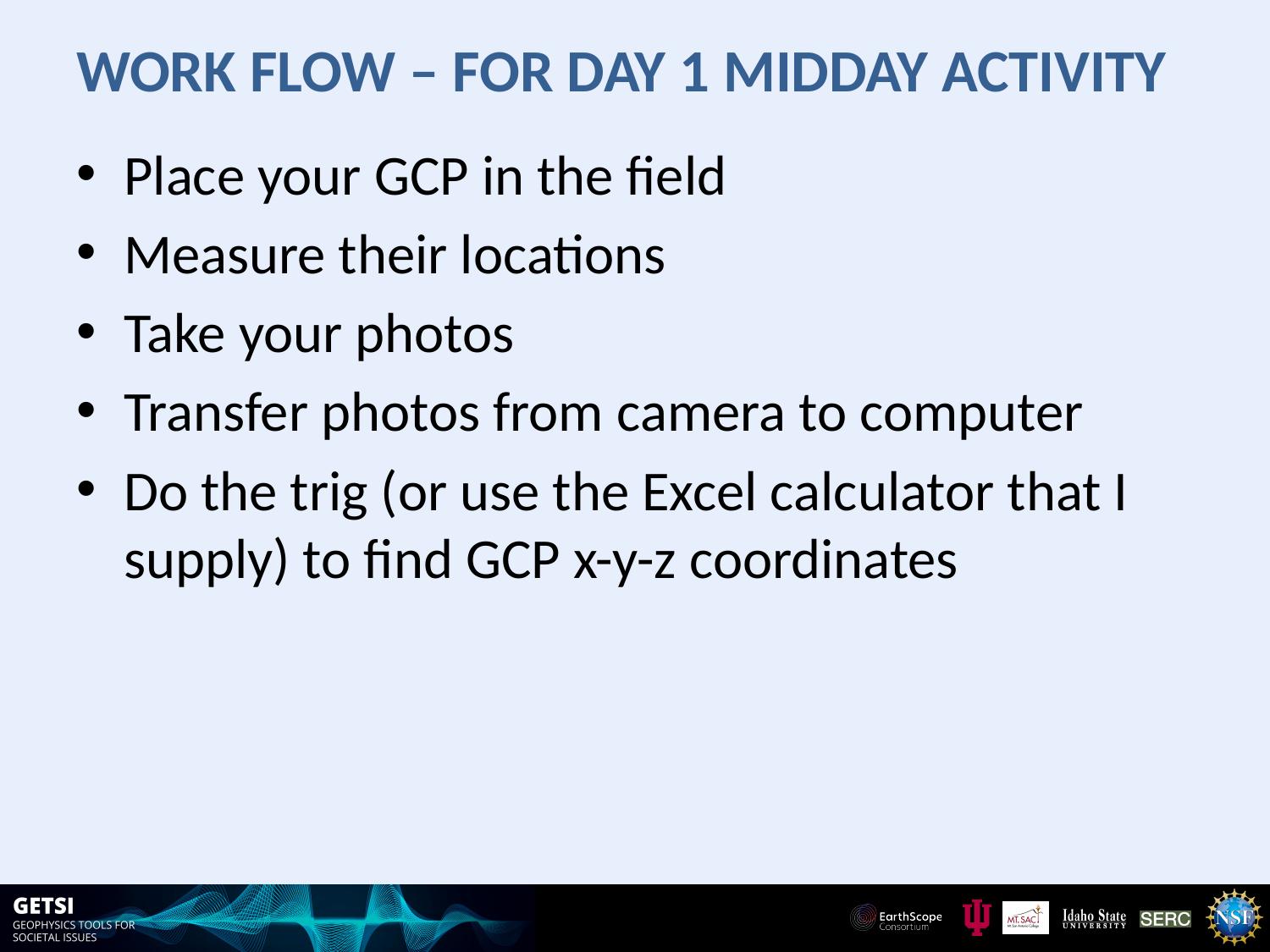

# Work Flow – for Day 1 midday activity
Place your GCP in the field
Measure their locations
Take your photos
Transfer photos from camera to computer
Do the trig (or use the Excel calculator that I supply) to find GCP x-y-z coordinates